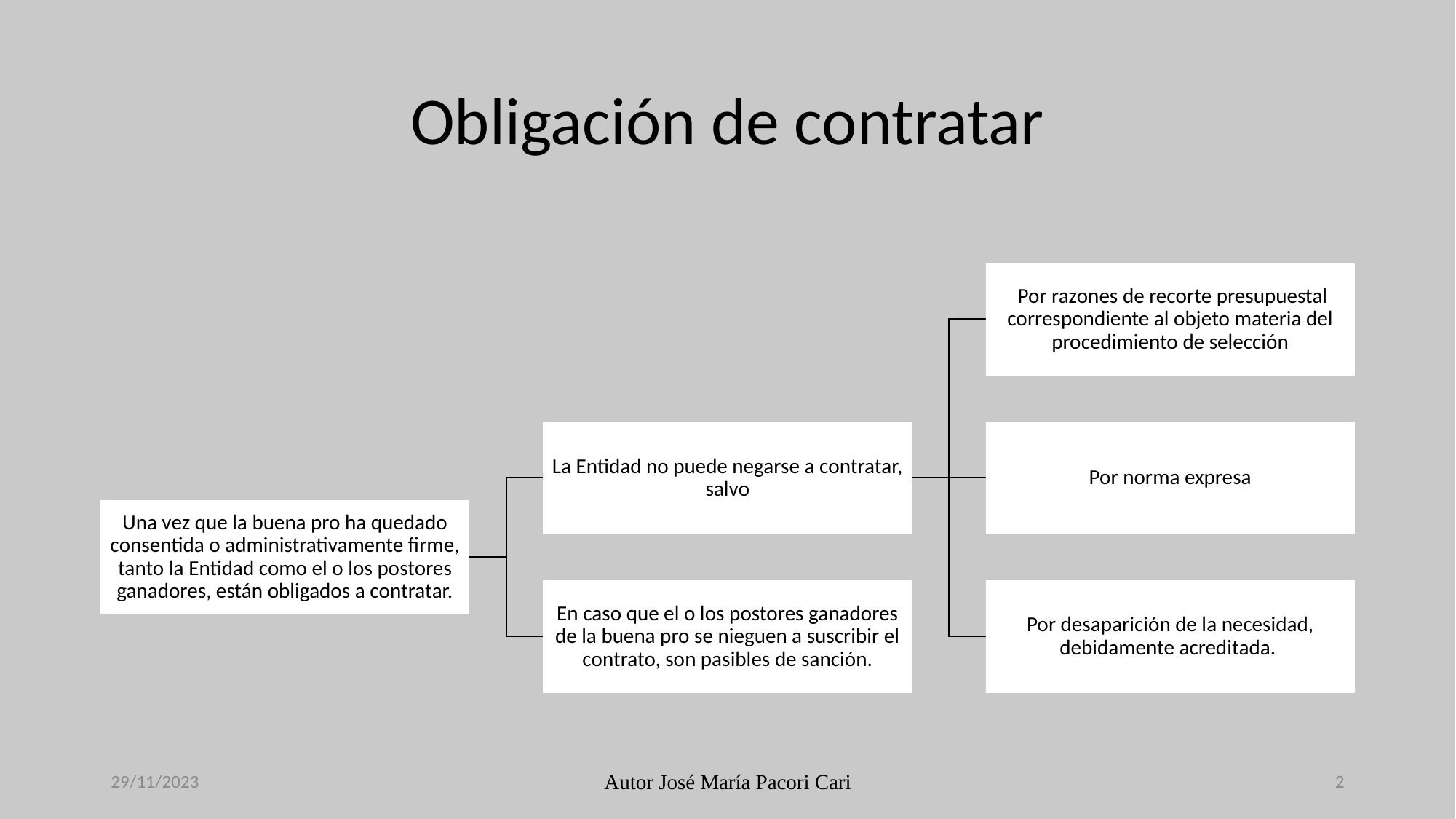

# Obligación de contratar
Una vez que la buena pro ha quedado consentida o administrativamente firme, tanto la Entidad como el o los postores ganadores, están obligados a contratar.
La Entidad no puede negarse a contratar, salvo
 Por razones de recorte presupuestal correspondiente al objeto materia del procedimiento de selección
Por norma expresa
Por desaparición de la necesidad, debidamente acreditada.
En caso que el o los postores ganadores de la buena pro se nieguen a suscribir el contrato, son pasibles de sanción.
29/11/2023
Autor José María Pacori Cari
2